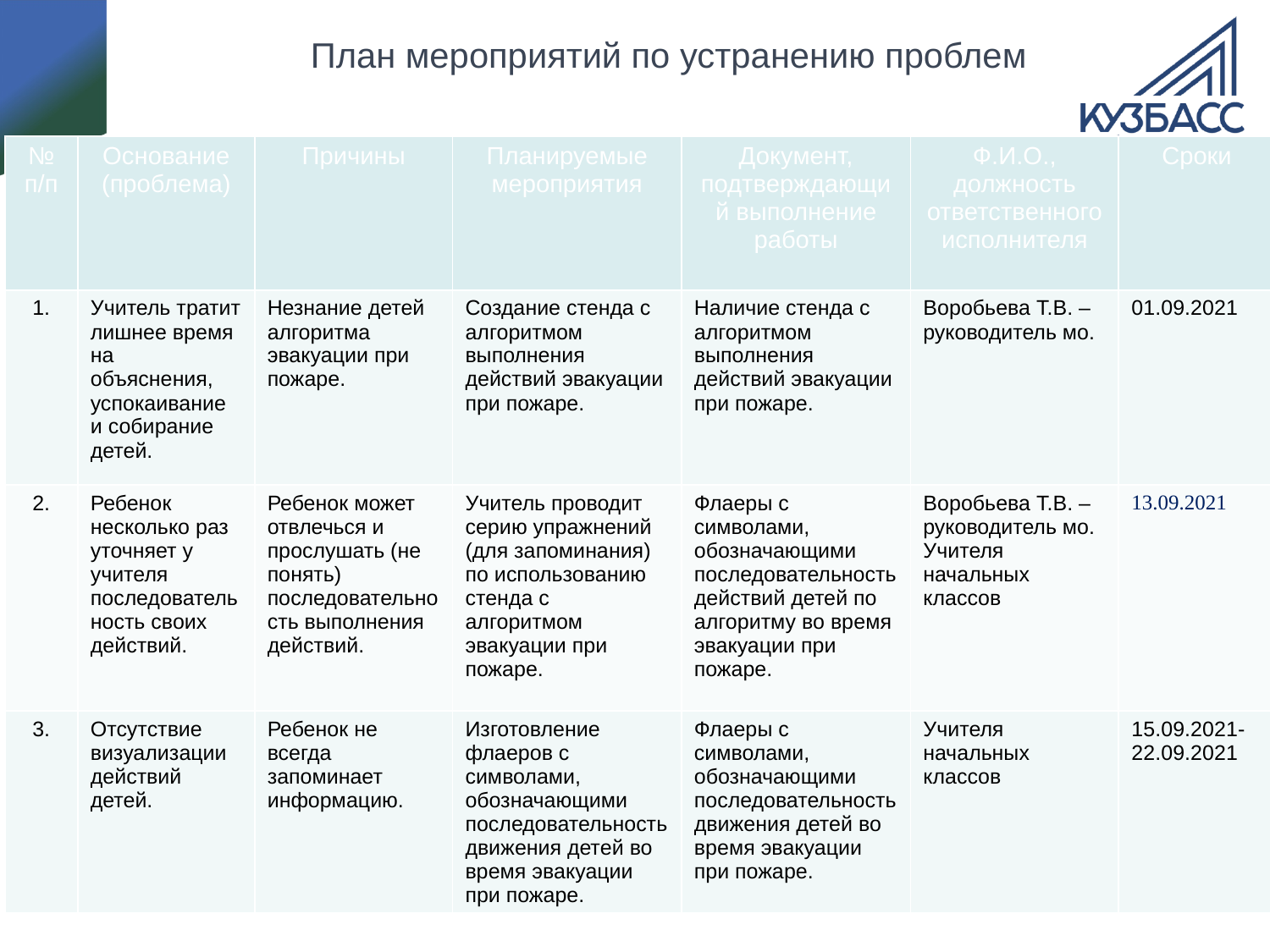

# План мероприятий по устранению проблем
| № п/п | Основание (проблема) | Причины | Планируемые мероприятия | Документ, подтверждающий выполнение работы | Ф.И.О., должность ответственного исполнителя | Сроки |
| --- | --- | --- | --- | --- | --- | --- |
| 1. | Учитель тратит лишнее время на объяснения, успокаивание и собирание детей. | Незнание детей алгоритма эвакуации при пожаре. | Создание стенда с алгоритмом выполнения действий эвакуации при пожаре. | Наличие стенда с алгоритмом выполнения действий эвакуации при пожаре. | Воробьева Т.В. – руководитель мо. | 01.09.2021 |
| 2. | Ребенок несколько раз уточняет у учителя последовательность своих действий. | Ребенок может отвлечься и прослушать (не понять) последовательность выполнения действий. | Учитель проводит серию упражнений (для запоминания) по использованию стенда с алгоритмом эвакуации при пожаре. | Флаеры с символами, обозначающими последовательность действий детей по алгоритму во время эвакуации при пожаре. | Воробьева Т.В. – руководитель мо. Учителя начальных классов | 13.09.2021 |
| 3. | Отсутствие визуализации действий детей. | Ребенок не всегда запоминает информацию. | Изготовление флаеров с символами, обозначающими последовательность движения детей во время эвакуации при пожаре. | Флаеры с символами, обозначающими последовательность движения детей во время эвакуации при пожаре. | Учителя начальных классов | 15.09.2021-22.09.2021 |